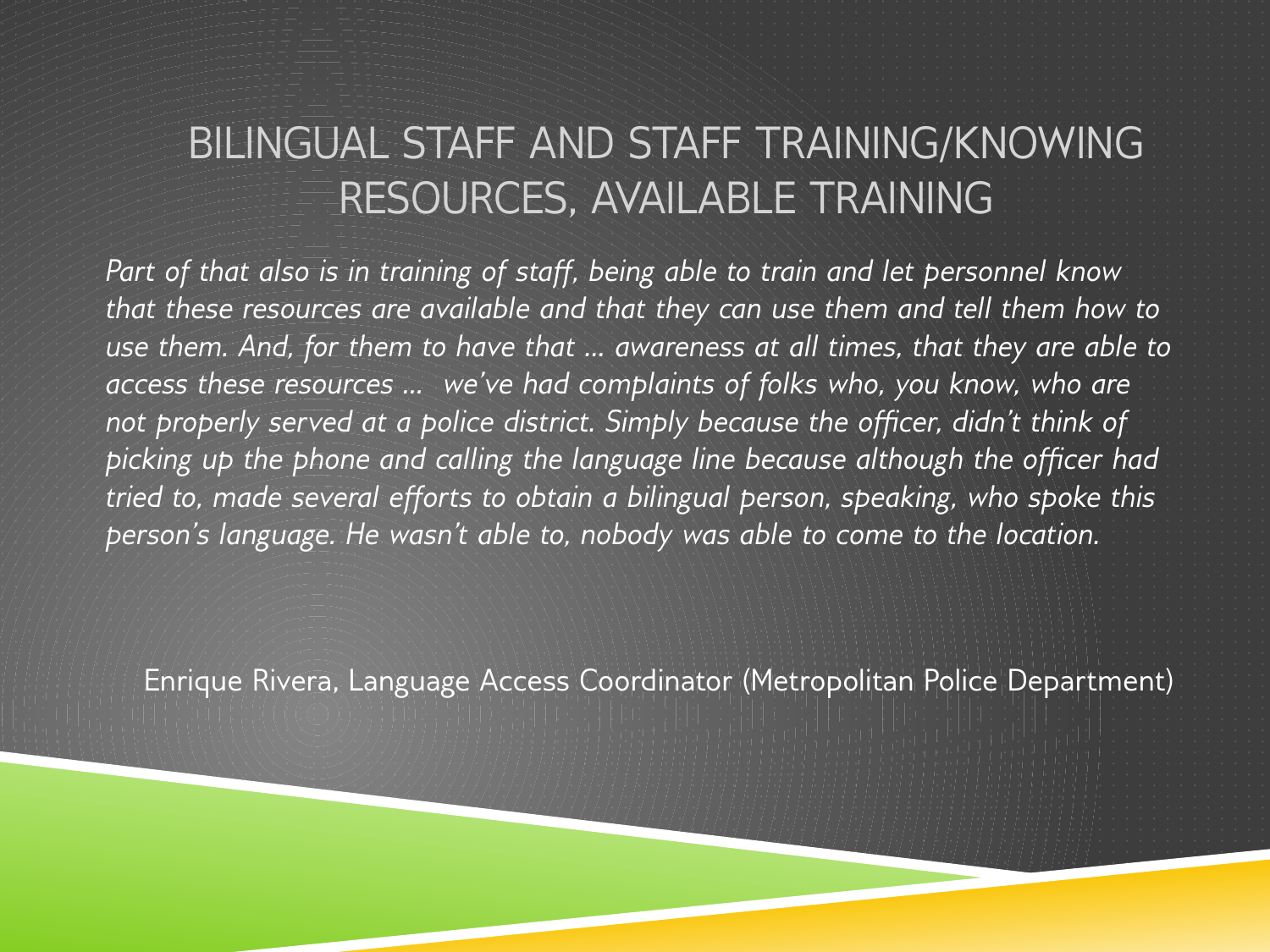

# Bilingual Staff and Staff Training/Knowing resources, available training
Part of that also is in training of staff, being able to train and let personnel know that these resources are available and that they can use them and tell them how to use them. And, for them to have that … awareness at all times, that they are able to access these resources …  we’ve had complaints of folks who, you know, who are not properly served at a police district. Simply because the officer, didn’t think of picking up the phone and calling the language line because although the officer had tried to, made several efforts to obtain a bilingual person, speaking, who spoke this person’s language. He wasn’t able to, nobody was able to come to the location.

Enrique Rivera, Language Access Coordinator (Metropolitan Police Department)